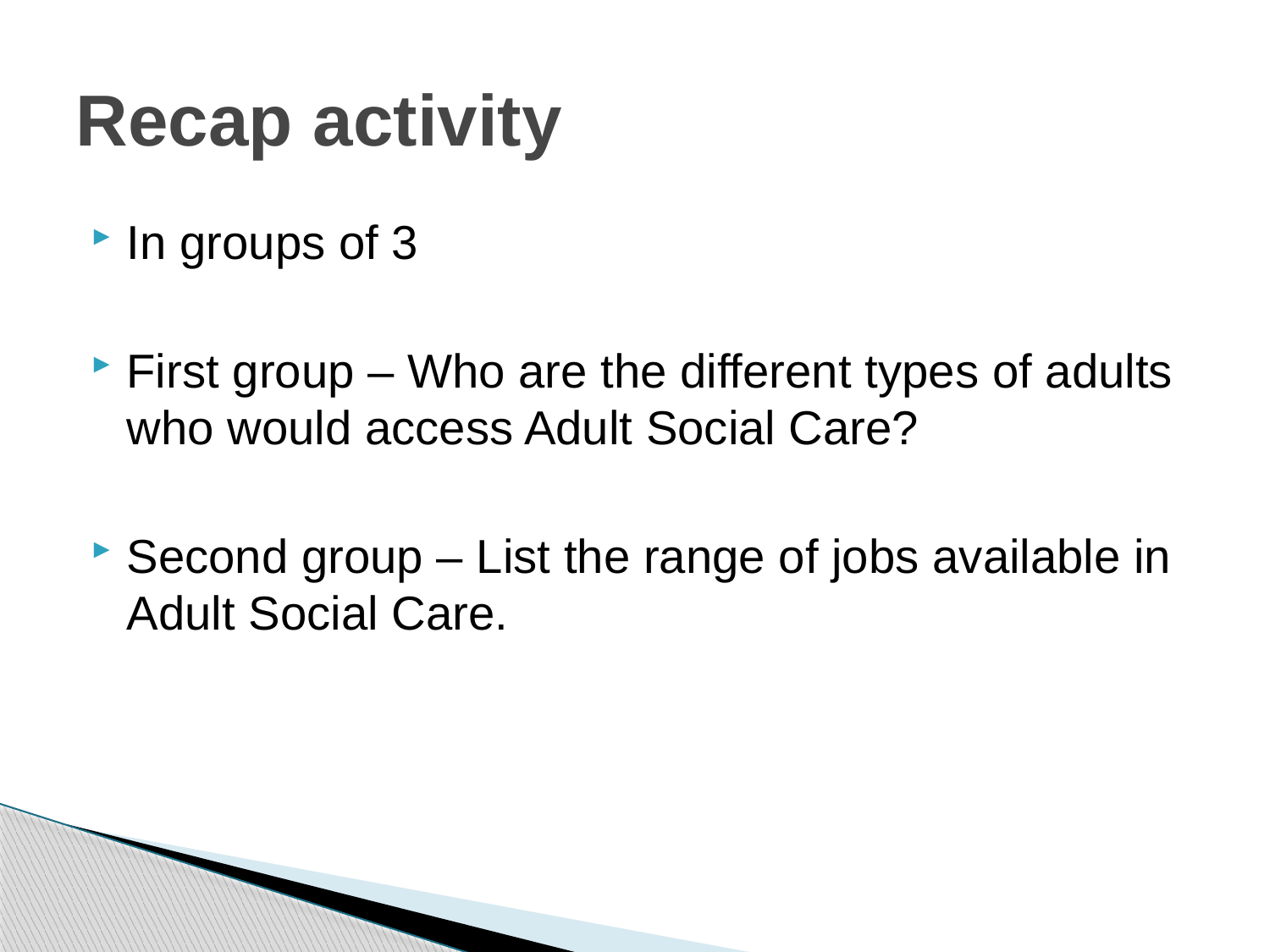

# Recap activity
In groups of 3

First group – Who are the different types of adults who would access Adult Social Care?

Second group – List the range of jobs available in Adult Social Care.